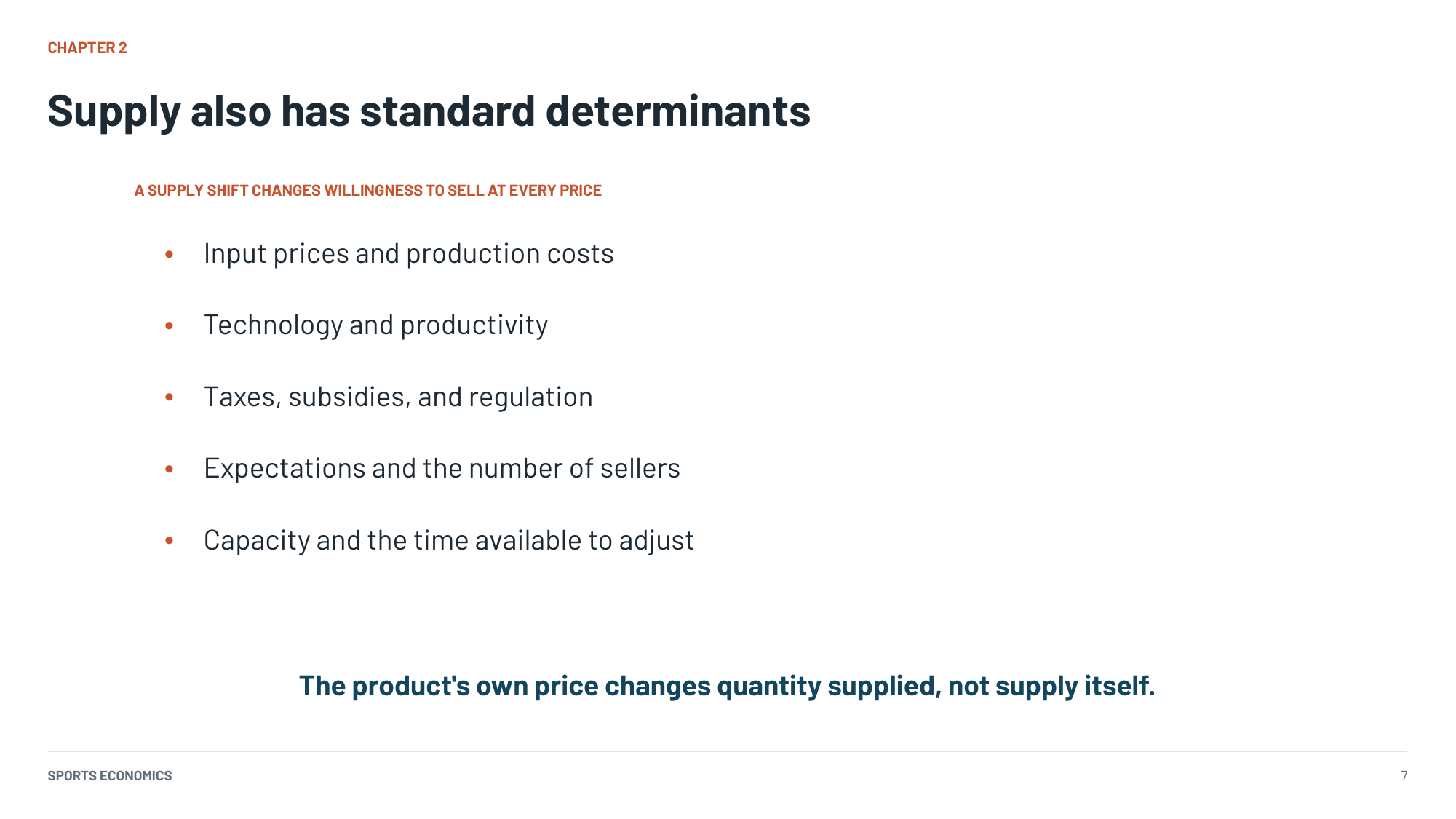

CHAPTER 2
Supply also has standard determinants
A SUPPLY SHIFT CHANGES WILLINGNESS TO SELL AT EVERY PRICE
•
Input prices and production costs
•
Technology and productivity
•
Taxes, subsidies, and regulation
•
Expectations and the number of sellers
•
Capacity and the time available to adjust
The product's own price changes quantity supplied, not supply itself.

SPORTS ECONOMICS
7